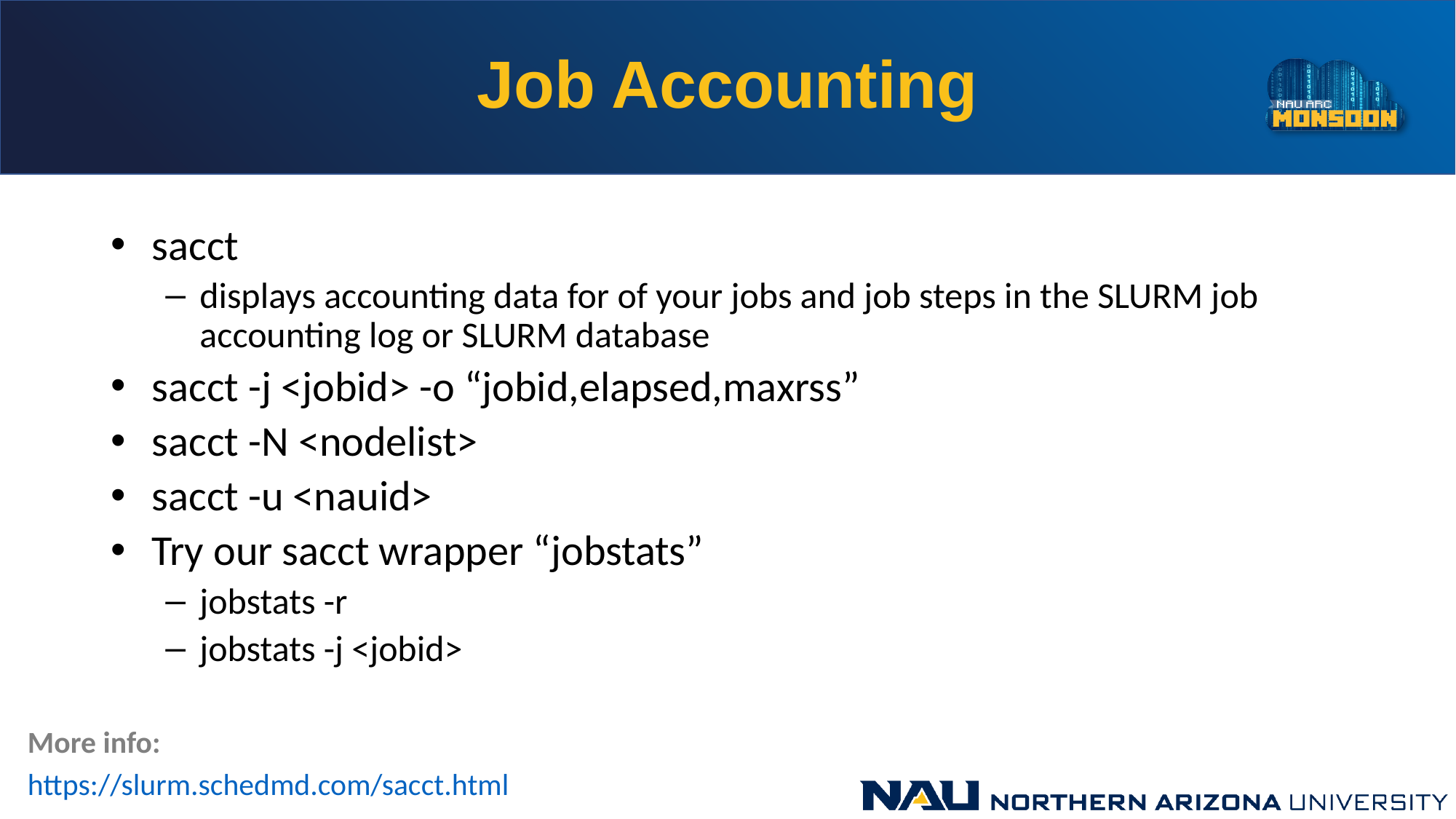

# Job Accounting
sacct
displays accounting data for of your jobs and job steps in the SLURM job accounting log or SLURM database
sacct -j <jobid> -o “jobid,elapsed,maxrss”
sacct -N <nodelist>
sacct -u <nauid>
Try our sacct wrapper “jobstats”
jobstats -r
jobstats -j <jobid>

More info:
https://slurm.schedmd.com/sacct.html